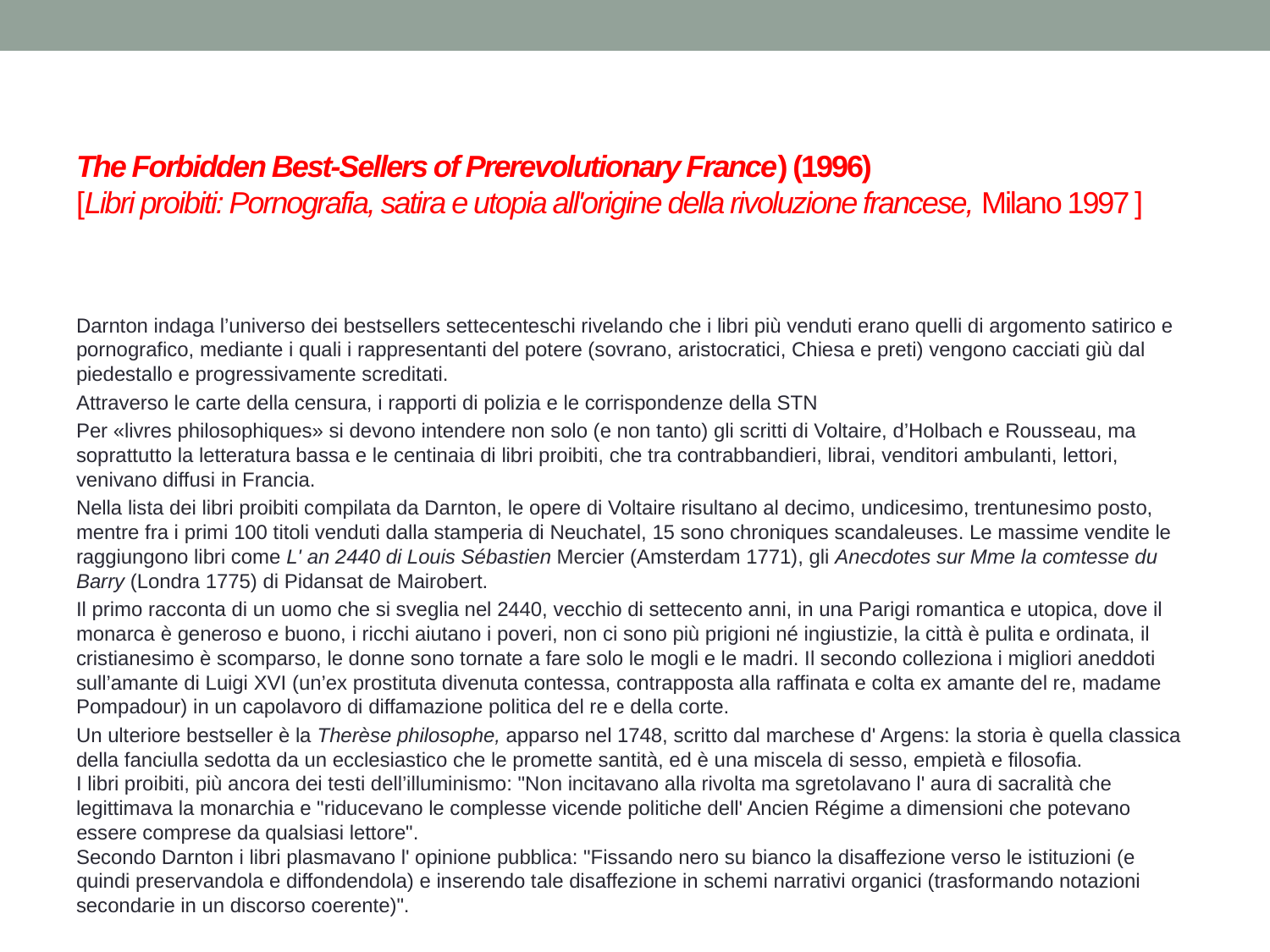

# The Forbidden Best-Sellers of Prerevolutionary France) (1996) [Libri proibiti: Pornografia, satira e utopia all'origine della rivoluzione francese, Milano 1997 ]
Darnton indaga l’universo dei bestsellers settecenteschi rivelando che i libri più venduti erano quelli di argomento satirico e pornografico, mediante i quali i rappresentanti del potere (sovrano, aristocratici, Chiesa e preti) vengono cacciati giù dal piedestallo e progressivamente screditati.
Attraverso le carte della censura, i rapporti di polizia e le corrispondenze della STN
Per «livres philosophiques» si devono intendere non solo (e non tanto) gli scritti di Voltaire, d’Holbach e Rousseau, ma soprattutto la letteratura bassa e le centinaia di libri proibiti, che tra contrabbandieri, librai, venditori ambulanti, lettori, venivano diffusi in Francia.
Nella lista dei libri proibiti compilata da Darnton, le opere di Voltaire risultano al decimo, undicesimo, trentunesimo posto, mentre fra i primi 100 titoli venduti dalla stamperia di Neuchatel, 15 sono chroniques scandaleuses. Le massime vendite le raggiungono libri come L' an 2440 di Louis Sébastien Mercier (Amsterdam 1771), gli Anecdotes sur Mme la comtesse du Barry (Londra 1775) di Pidansat de Mairobert.
Il primo racconta di un uomo che si sveglia nel 2440, vecchio di settecento anni, in una Parigi romantica e utopica, dove il monarca è generoso e buono, i ricchi aiutano i poveri, non ci sono più prigioni né ingiustizie, la città è pulita e ordinata, il cristianesimo è scomparso, le donne sono tornate a fare solo le mogli e le madri. Il secondo colleziona i migliori aneddoti sull’amante di Luigi XVI (un’ex prostituta divenuta contessa, contrapposta alla raffinata e colta ex amante del re, madame Pompadour) in un capolavoro di diffamazione politica del re e della corte.
Un ulteriore bestseller è la Therèse philosophe, apparso nel 1748, scritto dal marchese d' Argens: la storia è quella classica della fanciulla sedotta da un ecclesiastico che le promette santità, ed è una miscela di sesso, empietà e filosofia.
I libri proibiti, più ancora dei testi dell’illuminismo: "Non incitavano alla rivolta ma sgretolavano l' aura di sacralità che legittimava la monarchia e "riducevano le complesse vicende politiche dell' Ancien Régime a dimensioni che potevano essere comprese da qualsiasi lettore".
Secondo Darnton i libri plasmavano l' opinione pubblica: "Fissando nero su bianco la disaffezione verso le istituzioni (e quindi preservandola e diffondendola) e inserendo tale disaffezione in schemi narrativi organici (trasformando notazioni secondarie in un discorso coerente)".